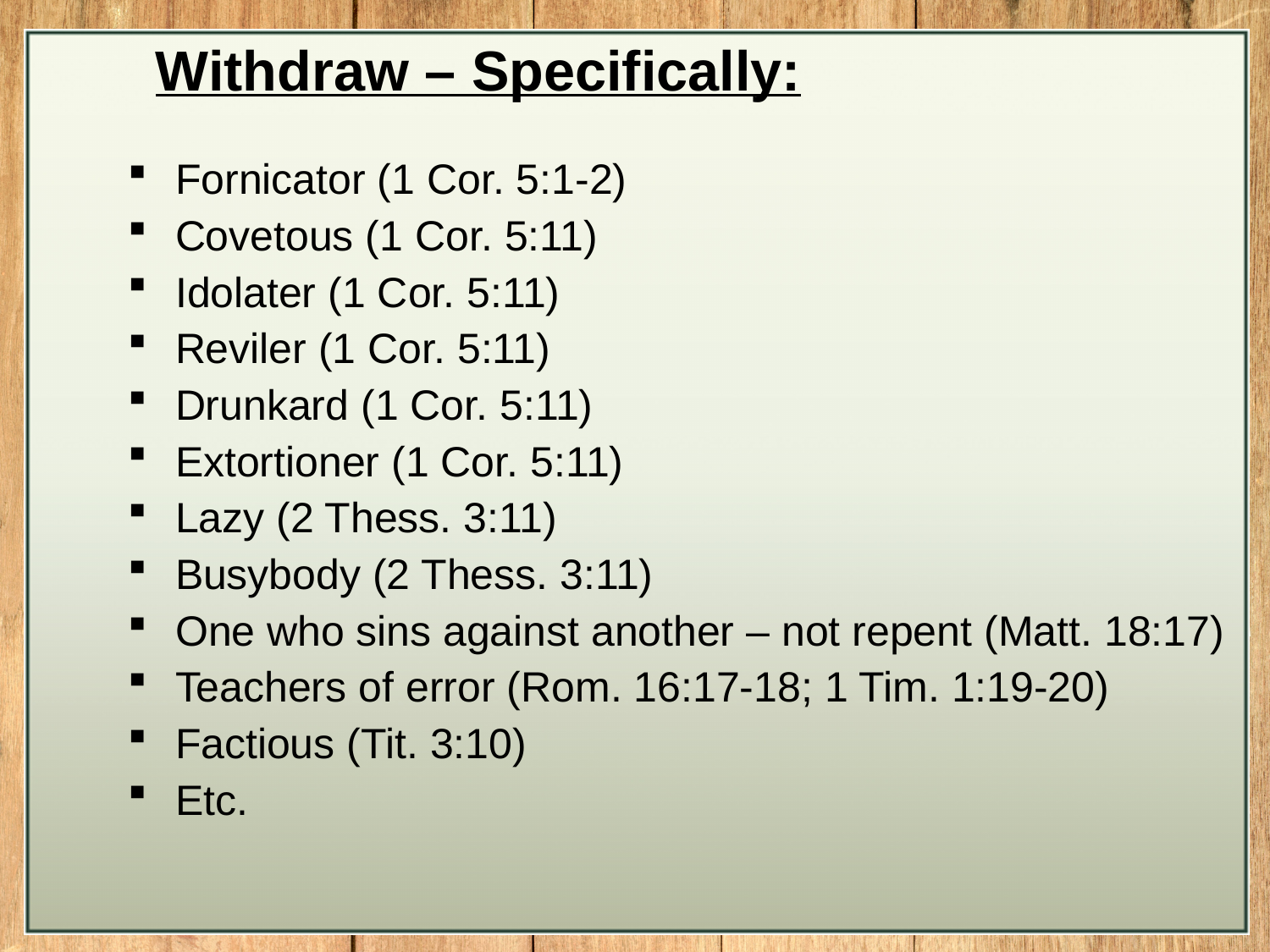

Withdraw – Specifically:
Fornicator (1 Cor. 5:1-2)
Covetous (1 Cor. 5:11)
Idolater (1 Cor. 5:11)
Reviler (1 Cor. 5:11)
Drunkard (1 Cor. 5:11)
Extortioner (1 Cor. 5:11)
Lazy (2 Thess. 3:11)
Busybody (2 Thess. 3:11)
One who sins against another – not repent (Matt. 18:17)
Teachers of error (Rom. 16:17-18; 1 Tim. 1:19-20)
Factious (Tit. 3:10)
Etc.